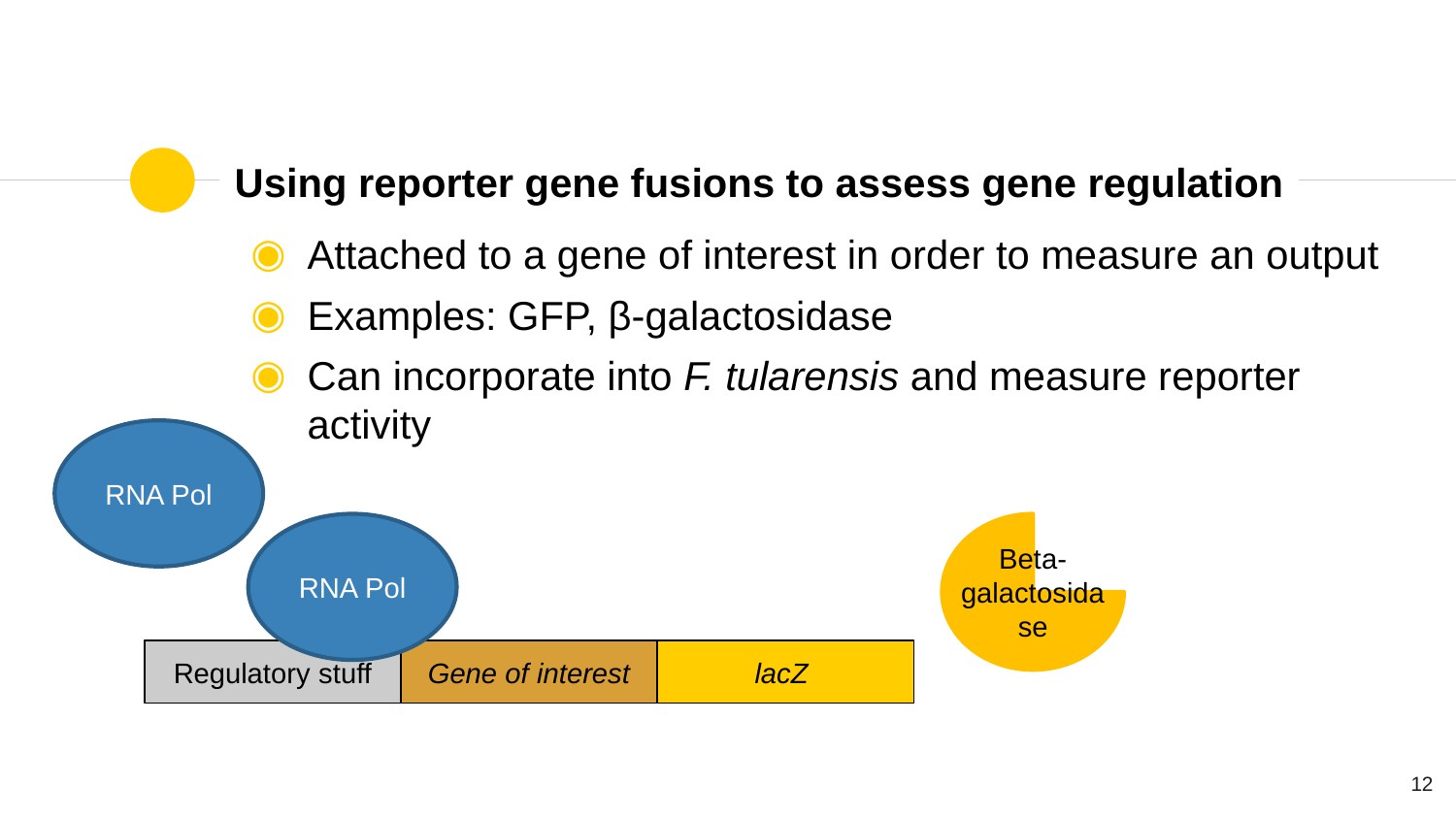

# Using reporter gene fusions to assess gene regulation

Attached to a gene of interest in order to measure an output
Examples: GFP, β-galactosidase
Can incorporate into F. tularensis and measure reporter activity

RNA Pol
RNA Pol
Beta-galactosidase
Regulatory stuff
Gene of interest
lacZ
12